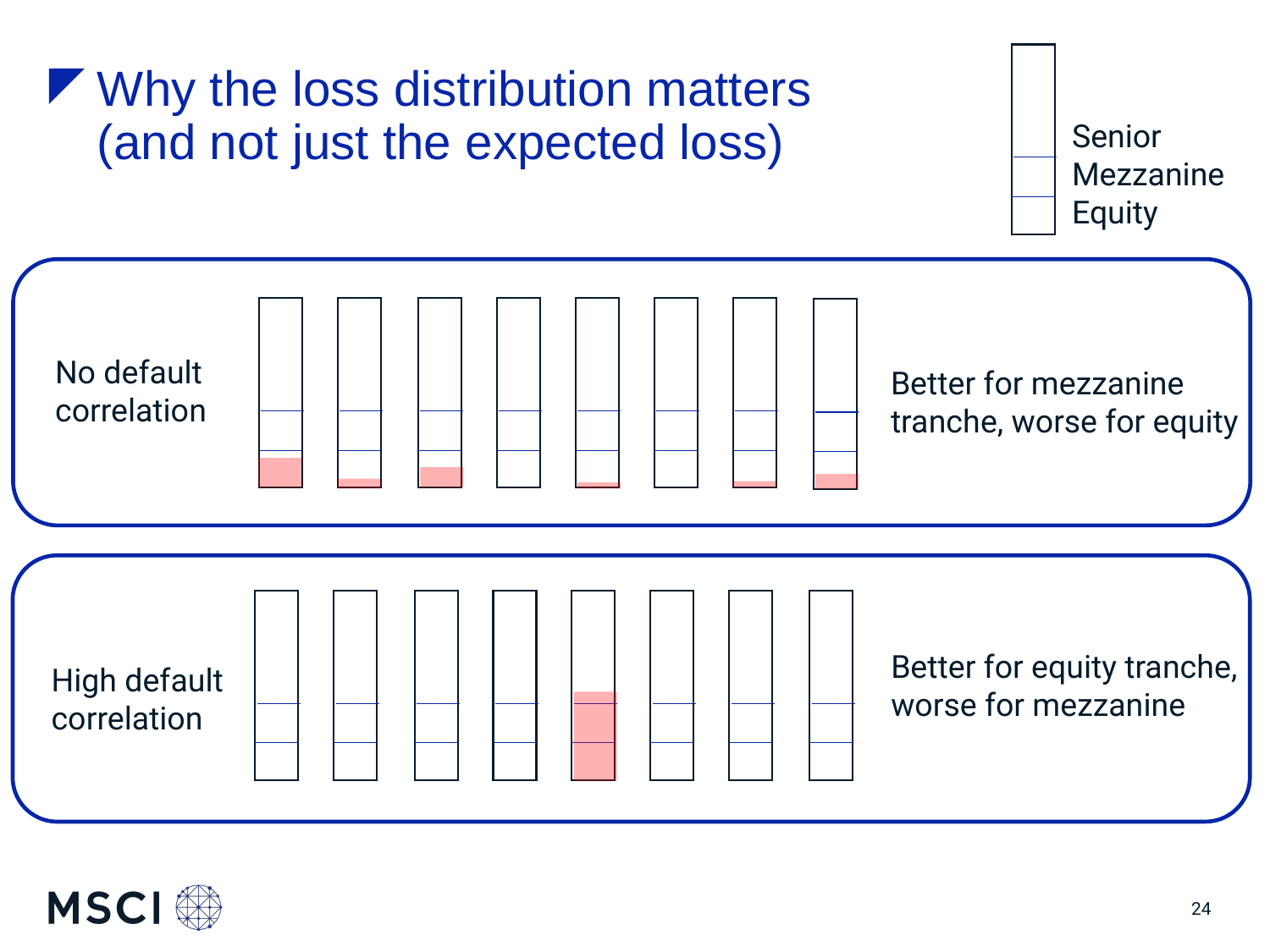

# Why the loss distribution matters (and not just the expected loss)
Senior
Mezzanine
Equity

No default correlation
Better for mezzanine tranche, worse for equity

Better for equity tranche, worse for mezzanine
High default correlation

24